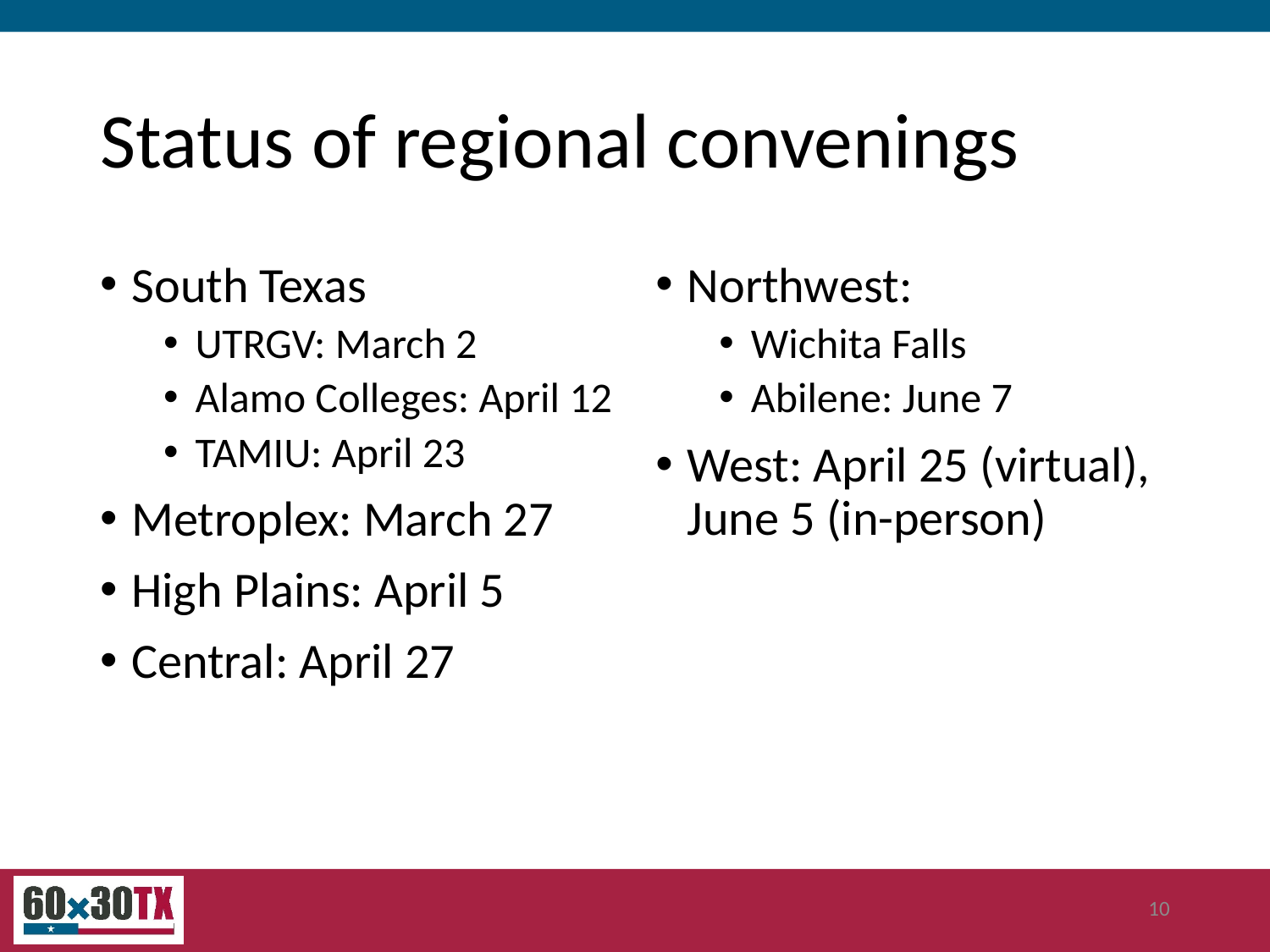

# Status of regional convenings
South Texas
UTRGV: March 2
Alamo Colleges: April 12
TAMIU: April 23
Metroplex: March 27
High Plains: April 5
Central: April 27
Northwest:
Wichita Falls
Abilene: June 7
West: April 25 (virtual), June 5 (in-person)
10